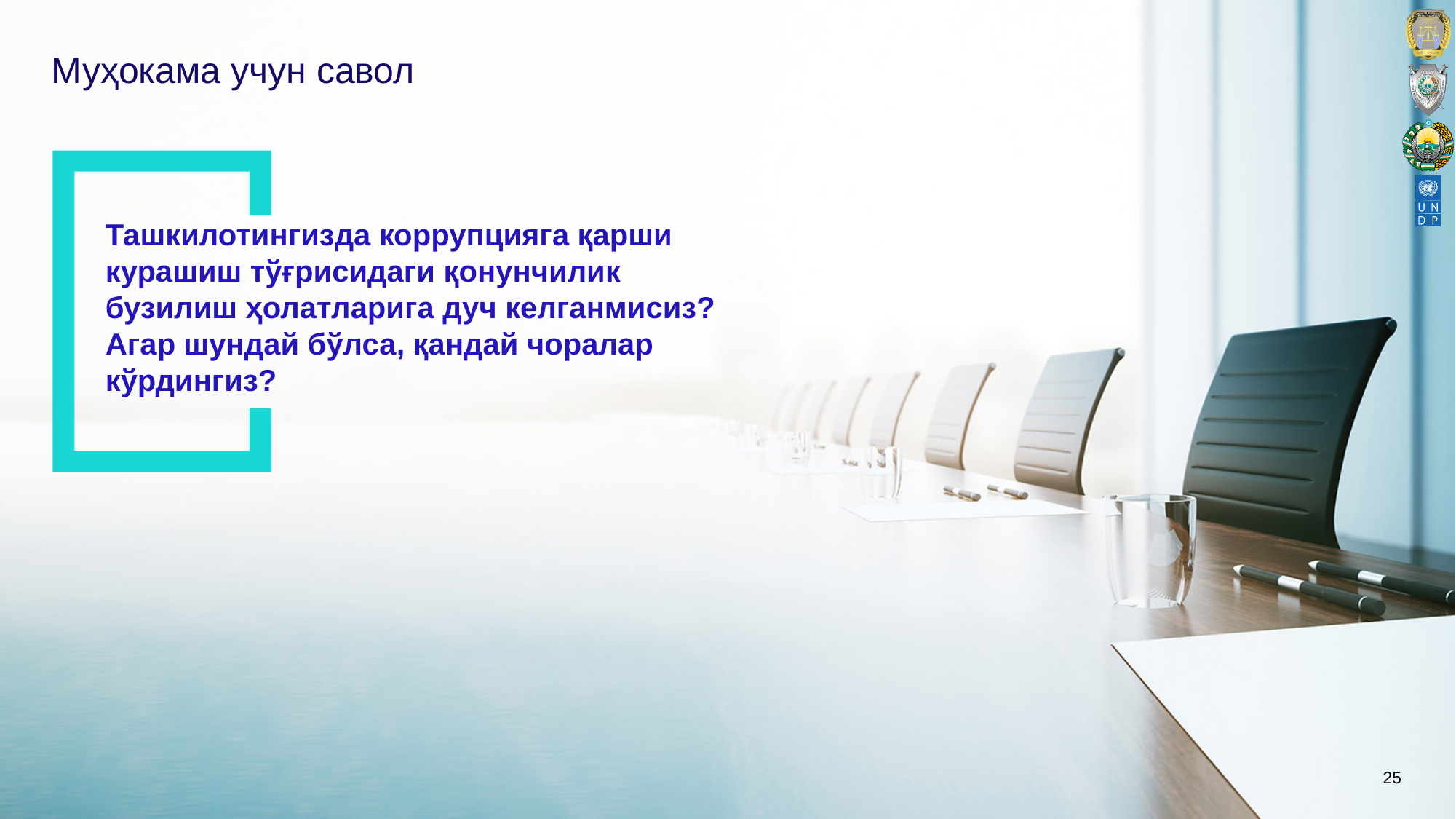

# Муҳокама учун савол

Ташкилотингизда коррупцияга қарши курашиш тўғрисидаги қонунчилик бузилиш ҳолатларига дуч келганмисиз? Агар шундай бўлса, қандай чоралар кўрдингиз?